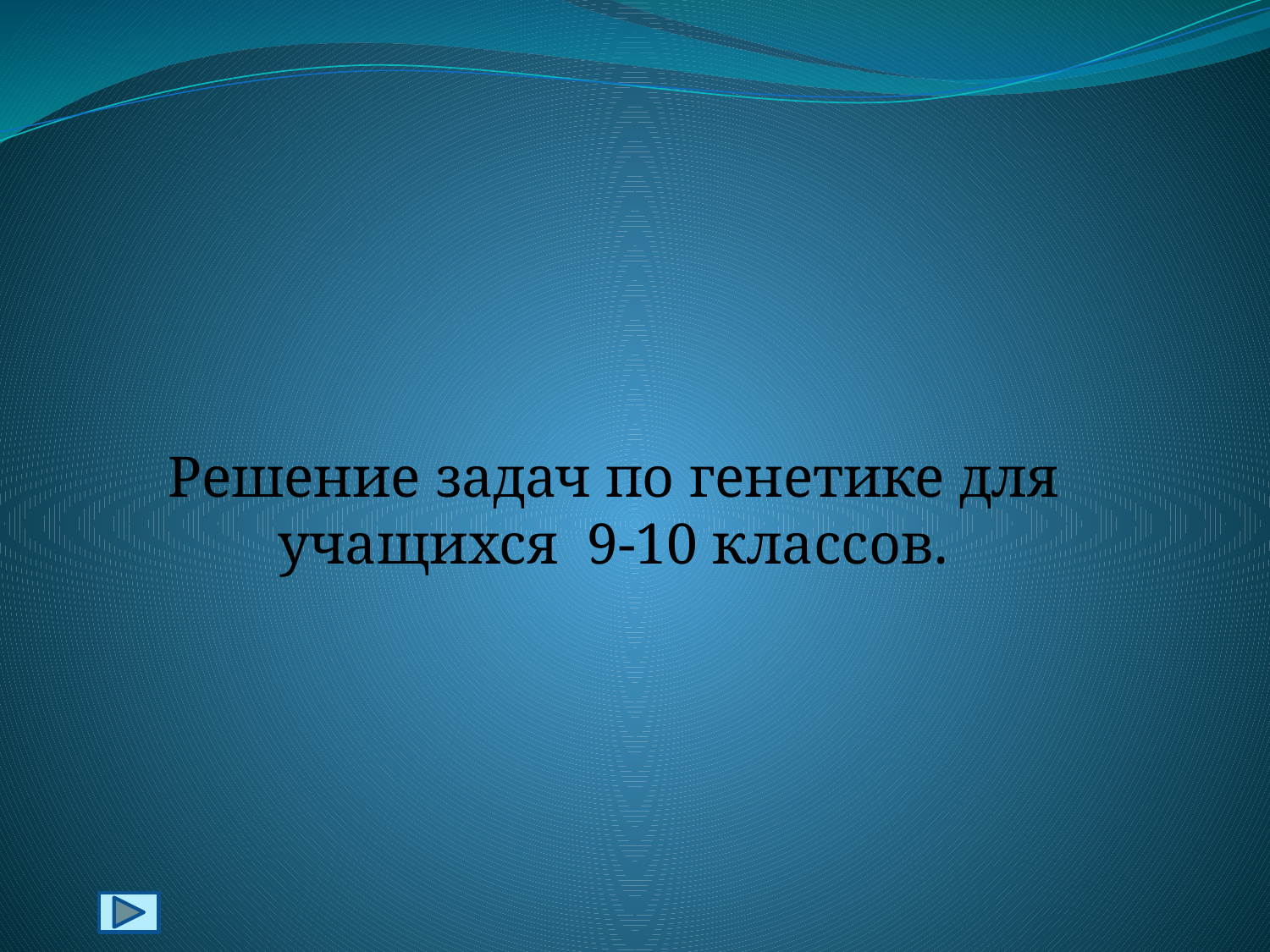

#

Решение задач по генетике для учащихся  9-10 классов.